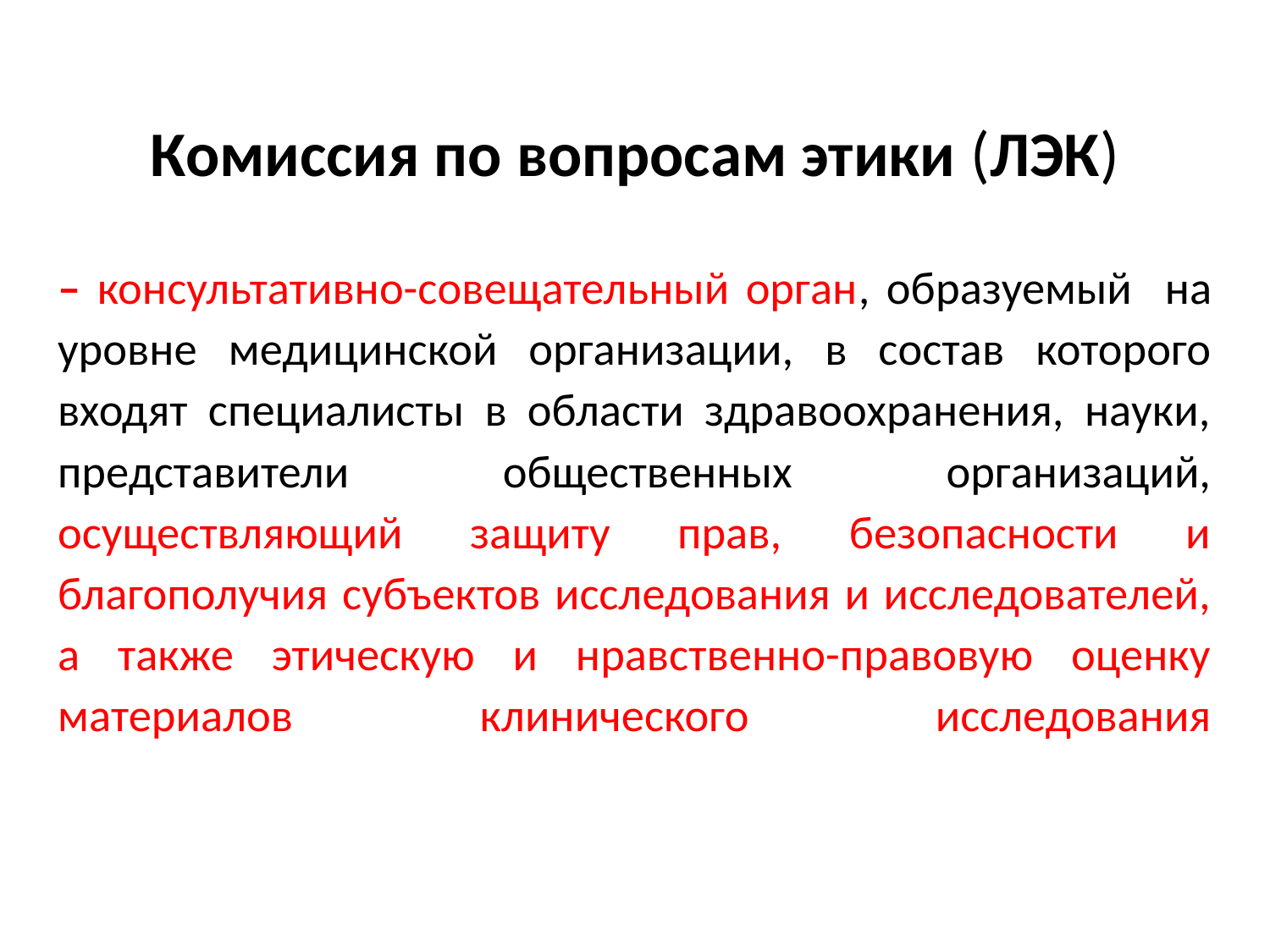

# Комиссия по вопросам этики (ЛЭК)
– консультативно-совещательный орган, образуемый  на уровне медицинской организации, в состав которого входят специалисты в области здравоохранения, науки, представители общественных организаций, осуществляющий защиту прав, безопасности и благополучия субъектов исследования и исследователей, а также этическую и нравственно-правовую оценку материалов клинического исследования